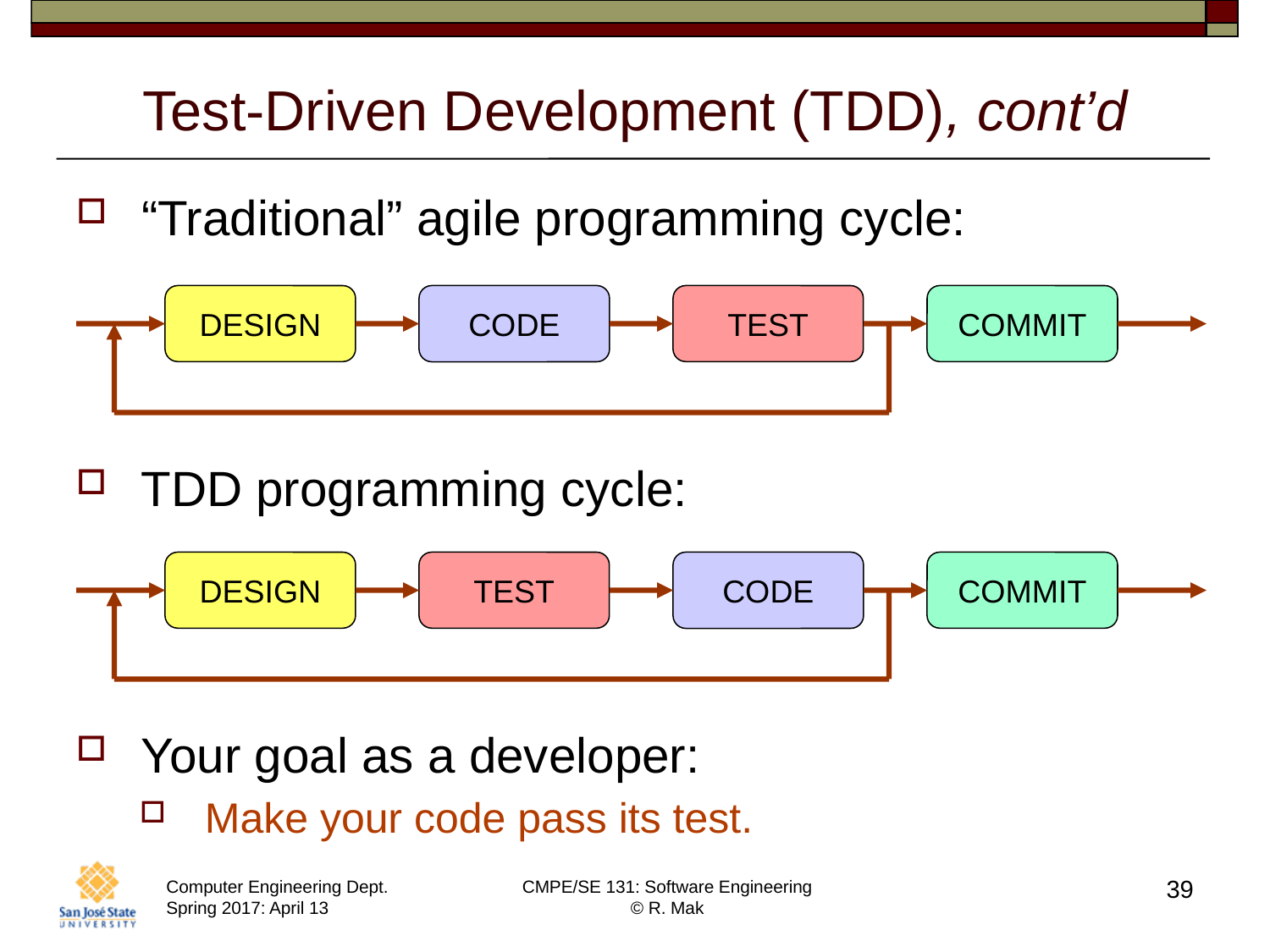

# Test-Driven Development (TDD), cont’d
“Traditional” agile programming cycle:
COMMIT
DESIGN
CODE
TEST

TDD programming cycle:
DESIGN
TEST
CODE
COMMIT

Your goal as a developer:
Make your code pass its test.
39